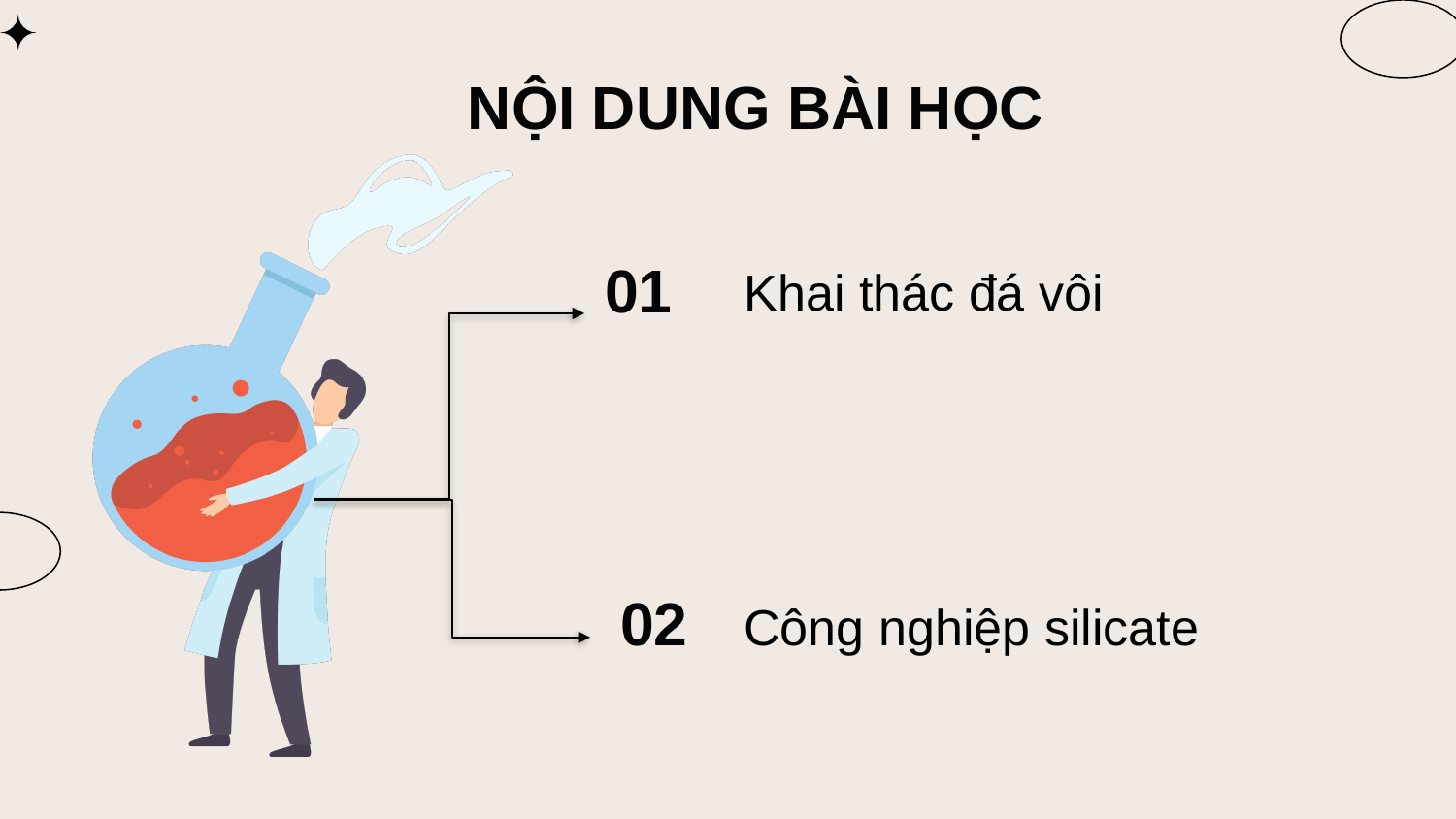

# NỘI DUNG BÀI HỌC

Khai thác đá vôi

01

02
Công nghiệp silicate